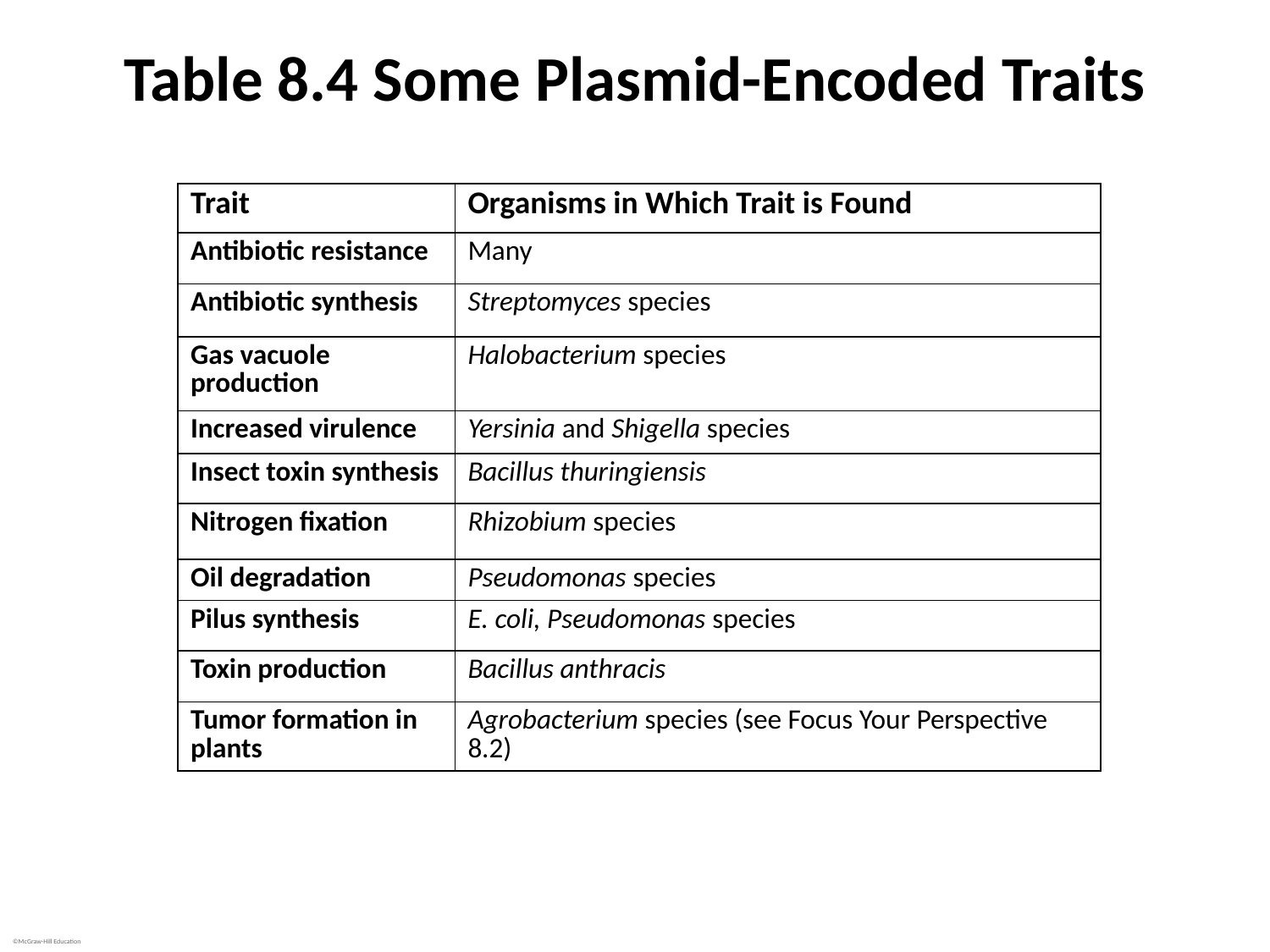

# Table 8.4 Some Plasmid-Encoded Traits
| Trait | Organisms in Which Trait is Found |
| --- | --- |
| Antibiotic resistance | Many |
| Antibiotic synthesis | Streptomyces species |
| Gas vacuole production | Halobacterium species |
| Increased virulence | Yersinia and Shigella species |
| Insect toxin synthesis | Bacillus thuringiensis |
| Nitrogen fixation | Rhizobium species |
| Oil degradation | Pseudomonas species |
| Pilus synthesis | E. coli, Pseudomonas species |
| Toxin production | Bacillus anthracis |
| Tumor formation in plants | Agrobacterium species (see Focus Your Perspective 8.2) |